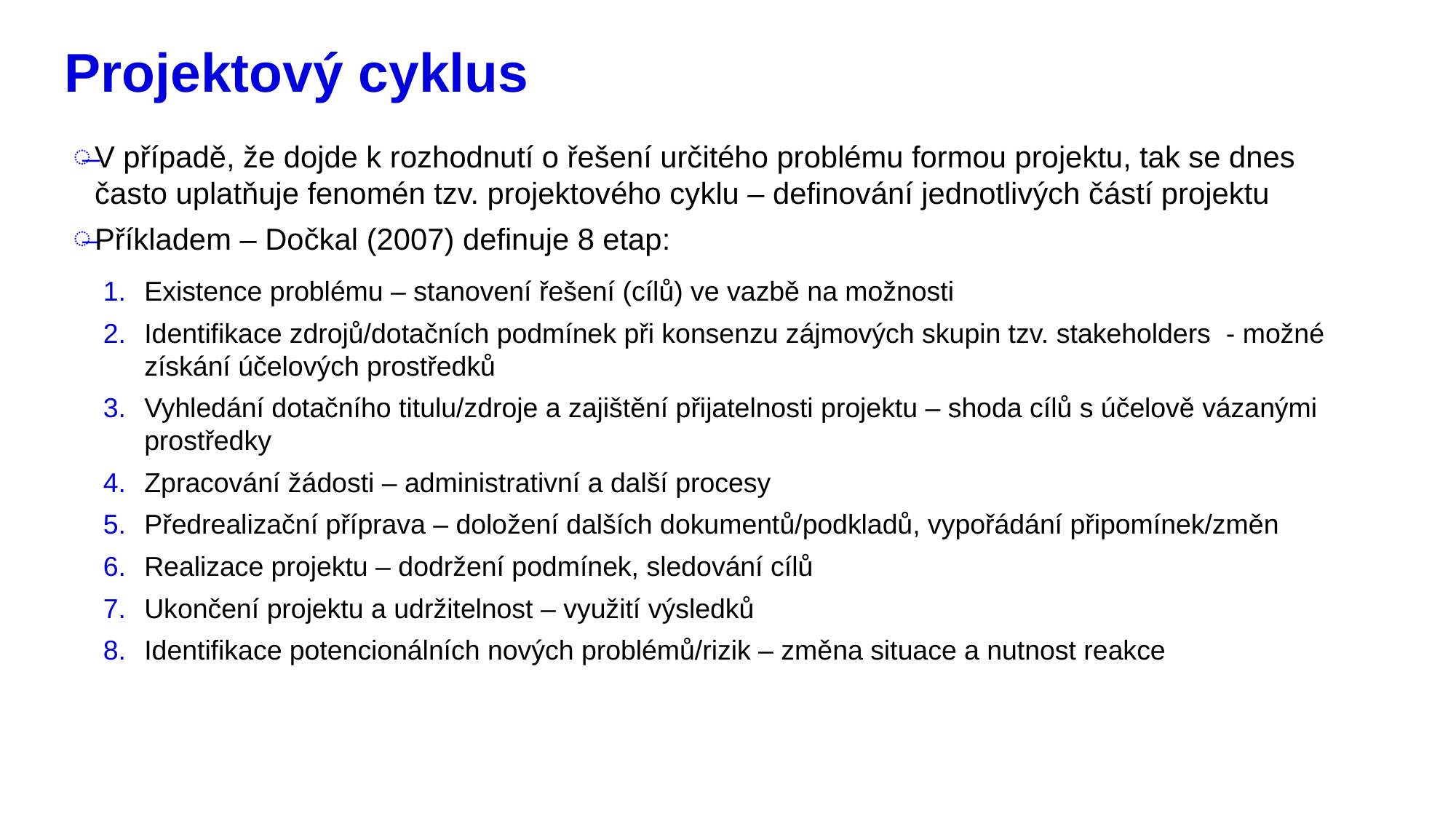

# Projektový cyklus
V případě, že dojde k rozhodnutí o řešení určitého problému formou projektu, tak se dnes často uplatňuje fenomén tzv. projektového cyklu – definování jednotlivých částí projektu
Příkladem – Dočkal (2007) definuje 8 etap:
Existence problému – stanovení řešení (cílů) ve vazbě na možnosti
Identifikace zdrojů/dotačních podmínek při konsenzu zájmových skupin tzv. stakeholders  - možné získání účelových prostředků
Vyhledání dotačního titulu/zdroje a zajištění přijatelnosti projektu – shoda cílů s účelově vázanými prostředky
Zpracování žádosti – administrativní a další procesy
Předrealizační příprava – doložení dalších dokumentů/podkladů, vypořádání připomínek/změn
Realizace projektu – dodržení podmínek, sledování cílů
Ukončení projektu a udržitelnost – využití výsledků
Identifikace potencionálních nových problémů/rizik – změna situace a nutnost reakce